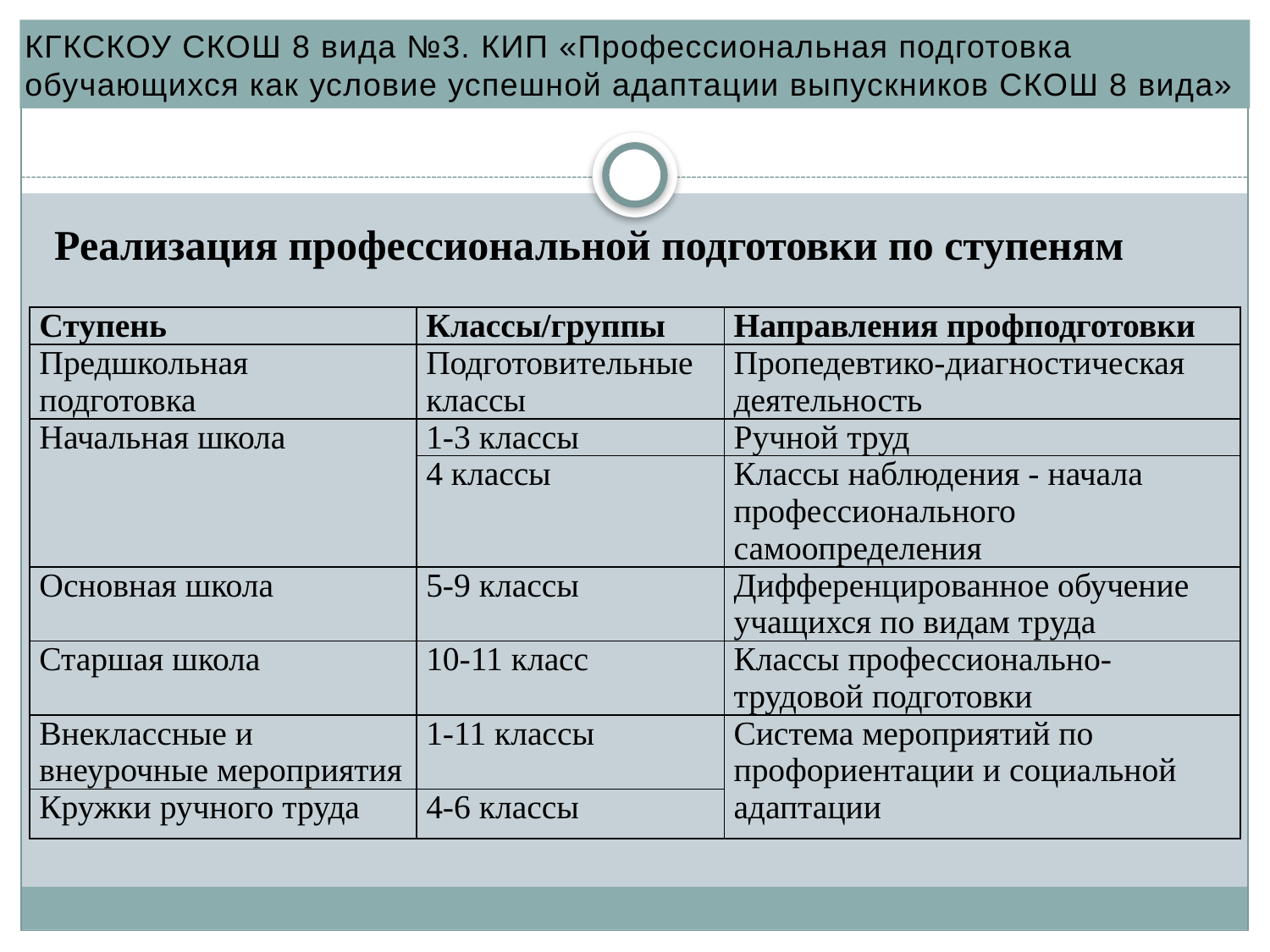

КГКСКОУ СКОШ 8 вида №3. КИП «Профессиональная подготовка обучающихся как условие успешной адаптации выпускников СКОШ 8 вида»
#
Реализация профессиональной подготовки по ступеням
| Ступень | Классы/группы | Направления профподготовки |
| --- | --- | --- |
| Предшкольная подготовка | Подготовительные классы | Пропедевтико-диагностическая деятельность |
| Начальная школа | 1-3 классы | Ручной труд |
|  | 4 классы | Классы наблюдения - начала профессионального самоопределения |
| Основная школа | 5-9 классы | Дифференцированное обучение учащихся по видам труда |
| Старшая школа | 10-11 класс | Классы профессионально-трудовой подготовки |
| Внеклассные и внеурочные мероприятия | 1-11 классы | Система мероприятий по профориентации и социальной адаптации |
| Кружки ручного труда | 4-6 классы |  |